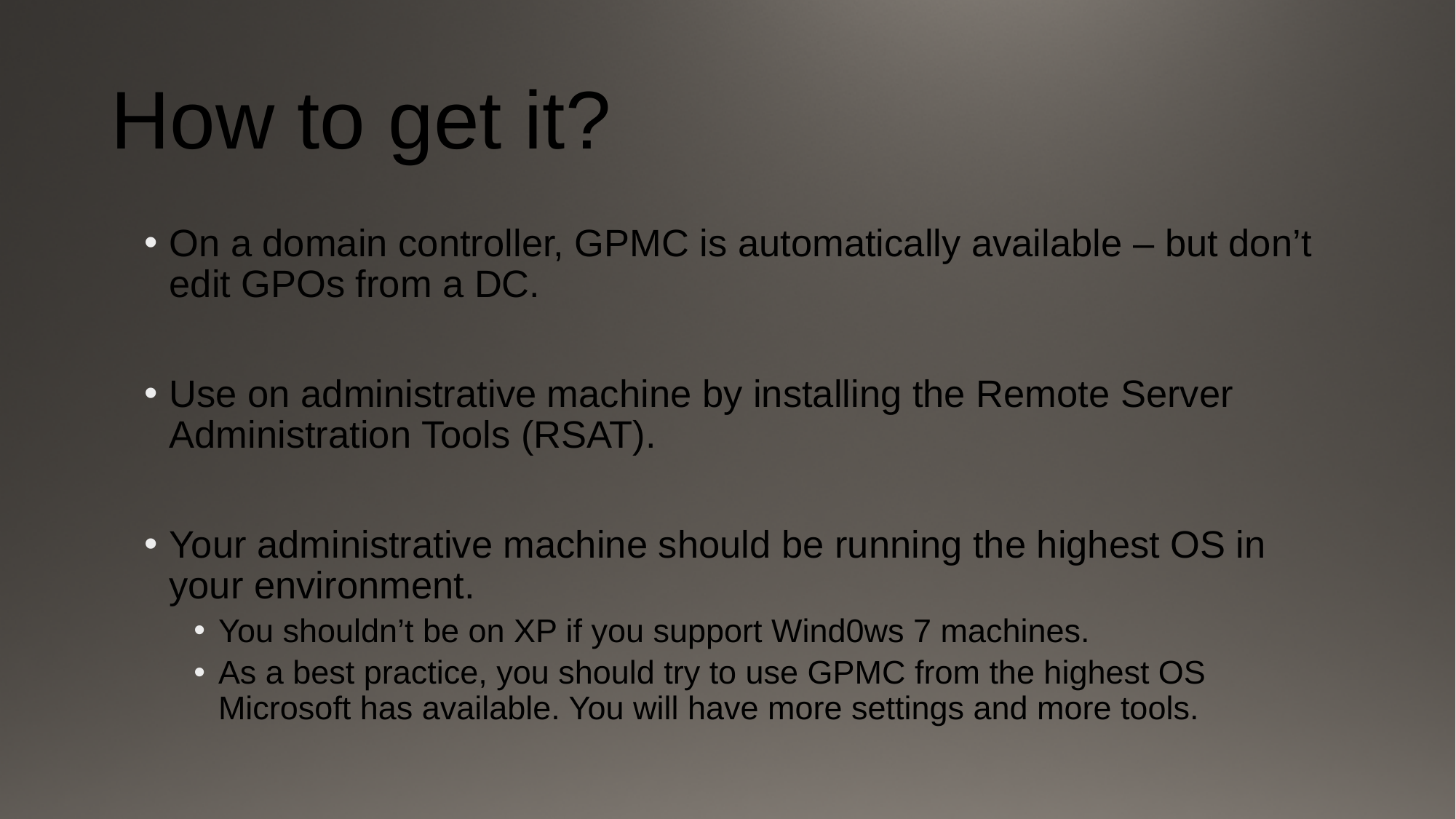

# How to get it?
On a domain controller, GPMC is automatically available – but don’t edit GPOs from a DC.

Use on administrative machine by installing the Remote Server Administration Tools (RSAT).

Your administrative machine should be running the highest OS in your environment.
You shouldn’t be on XP if you support Wind0ws 7 machines.
As a best practice, you should try to use GPMC from the highest OS Microsoft has available. You will have more settings and more tools.